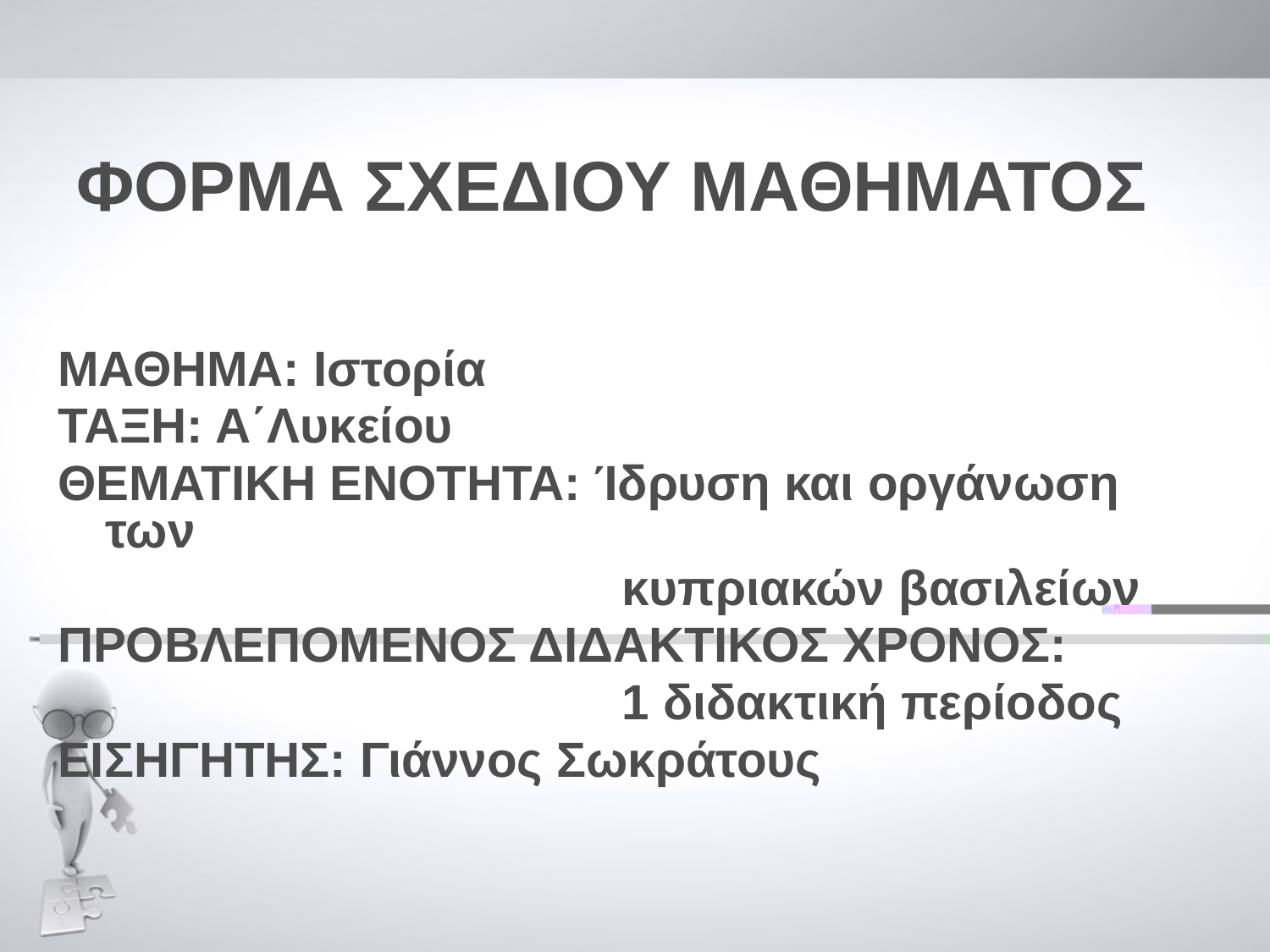

# ΦΟΡΜΑ ΣΧΕΔΙΟΥ ΜΑΘΗΜΑΤΟΣ

ΜΑΘΗΜΑ: Ιστορία
ΤΑΞΗ: Α΄Λυκείου
ΘΕΜΑΤΙΚΗ ΕΝΟΤΗΤΑ: Ίδρυση και οργάνωση των
                                         κυπριακών βασιλείων
ΠΡΟΒΛΕΠΟΜΕΝΟΣ ΔΙΔΑΚΤΙΚΟΣ ΧΡΟΝΟΣ:
                                         1 διδακτική περίοδος
ΕΙΣΗΓΗΤΗΣ: Γιάννος Σωκράτους